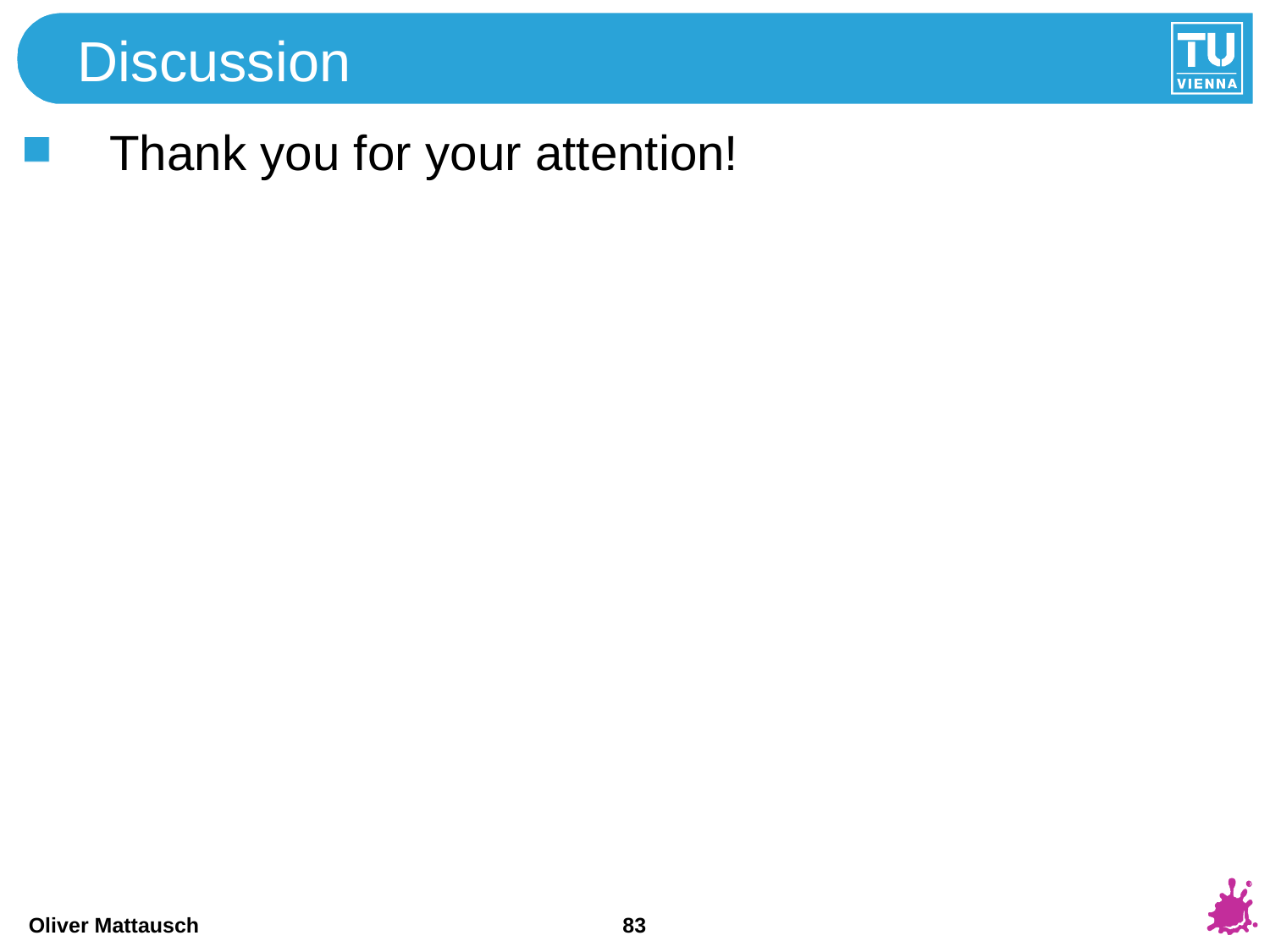

Discussion
Thank you for your attention!
83
Oliver Mattausch